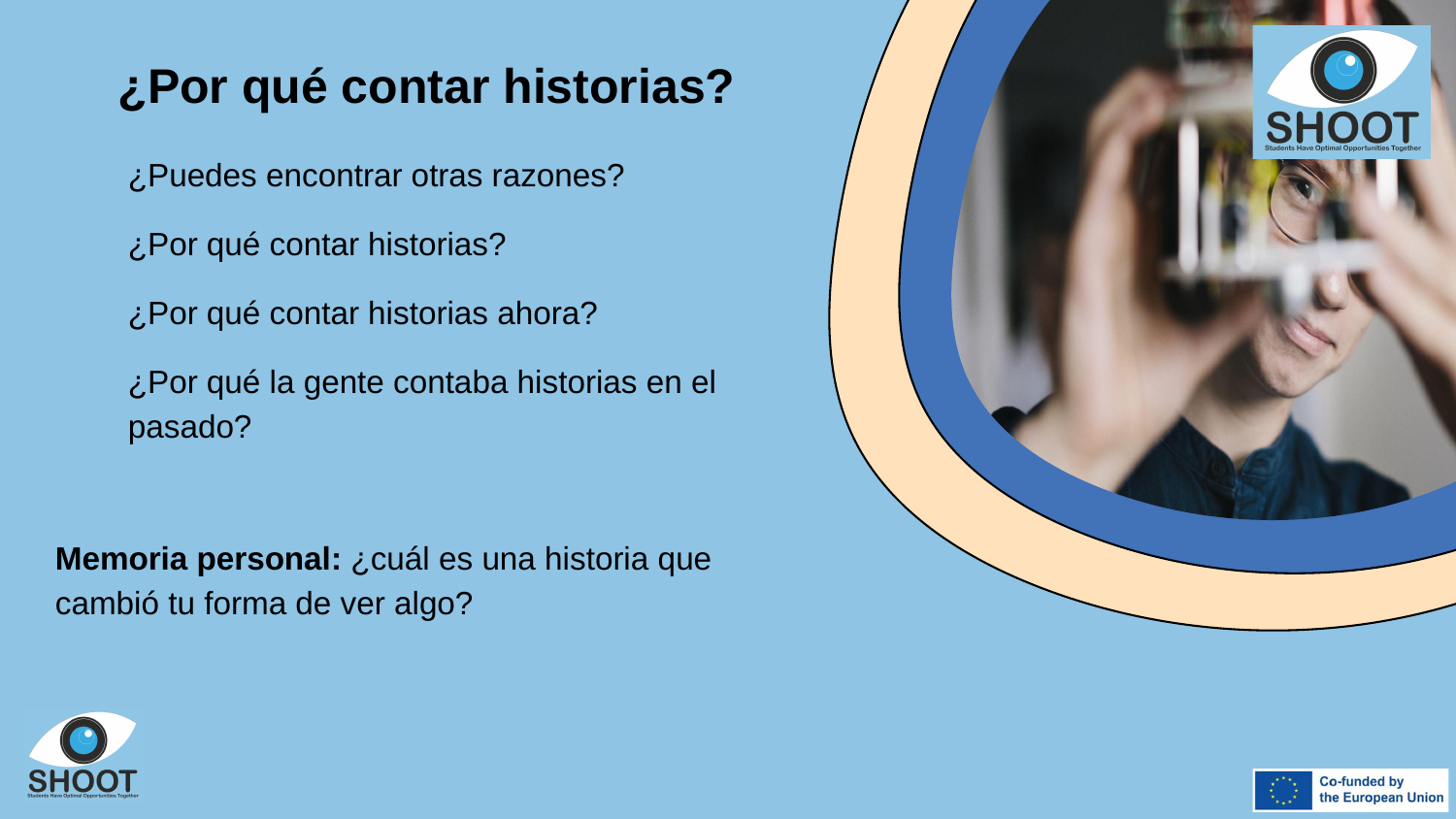

¿Por qué contar historias?
¿Puedes encontrar otras razones?
¿Por qué contar historias?
¿Por qué contar historias ahora?
¿Por qué la gente contaba historias en el pasado?

Memoria personal: ¿cuál es una historia que cambió tu forma de ver algo?